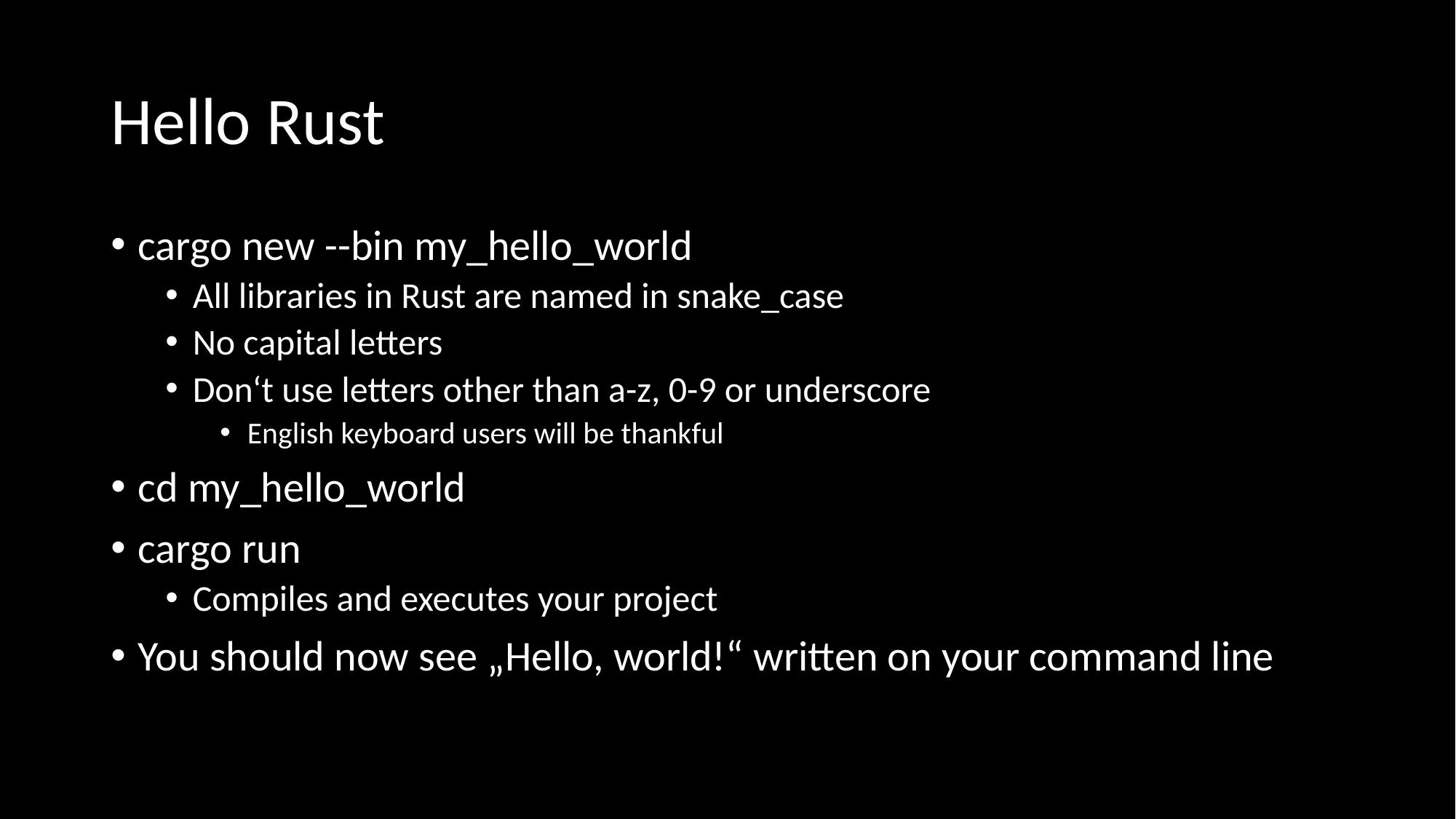

Hello Rust
cargo new --bin my_hello_world
All libraries in Rust are named in snake_case
No capital letters
Don‘t use letters other than a-z, 0-9 or underscore
English keyboard users will be thankful
cd my_hello_world
cargo run
Compiles and executes your project
You should now see „Hello, world!“ written on your command line